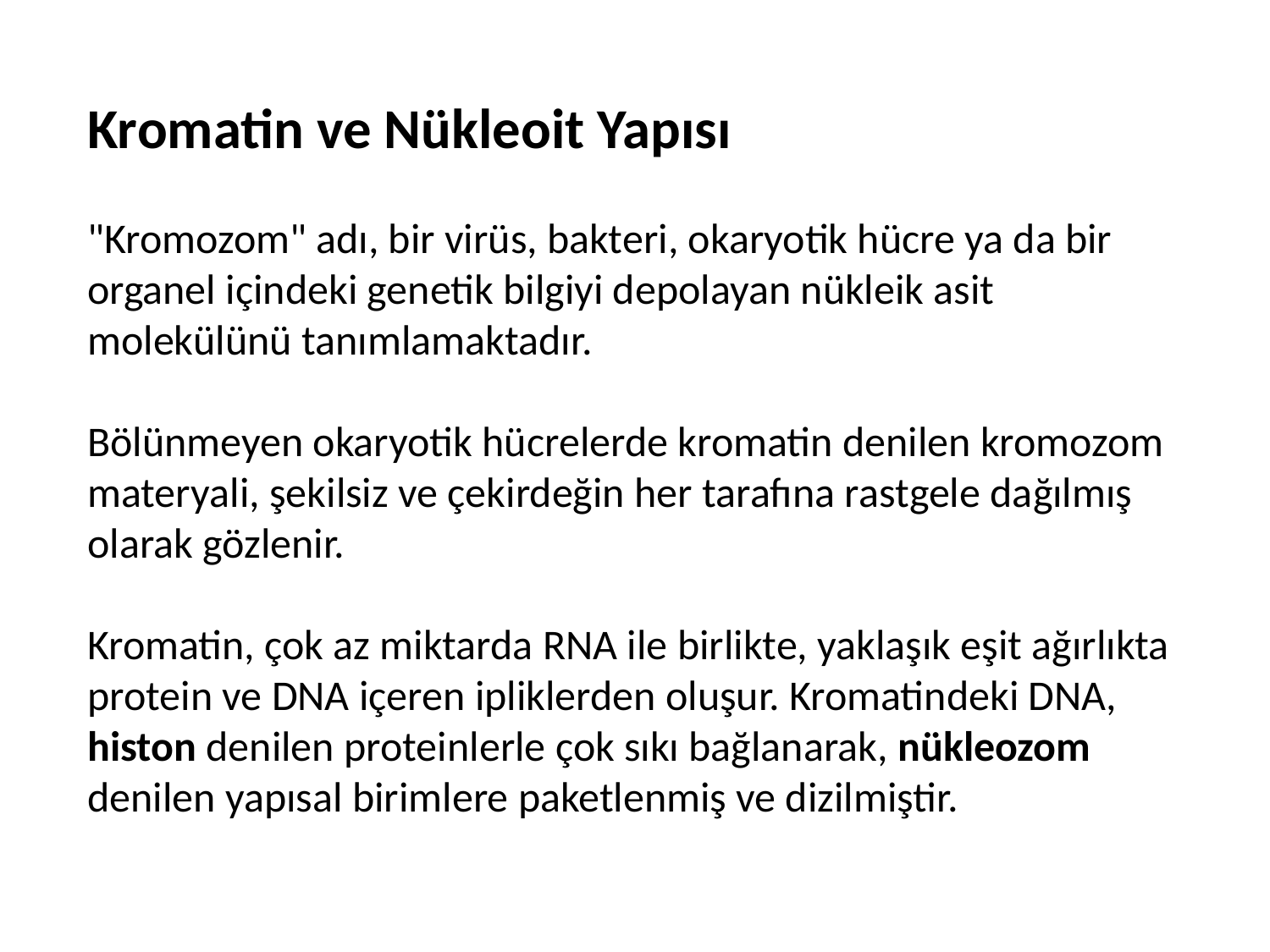

Kromatin ve Nükleoit Yapısı

"Kromozom" adı, bir virüs, bakteri, okaryotik hücre ya da bir organel içindeki genetik bilgiyi depolayan nükleik asit molekülünü tanımlamaktadır.

Bölünmeyen okaryotik hücrelerde kromatin denilen kromozom materyali, şekilsiz ve çekirdeğin her tarafına rastgele dağılmış olarak gözlenir.

Kromatin, çok az miktarda RNA ile birlikte, yaklaşık eşit ağırlıkta protein ve DNA içeren ipliklerden oluşur. Kromatindeki DNA, histon denilen proteinlerle çok sıkı bağlanarak, nükleozom denilen yapısal birimlere paketlenmiş ve dizilmiştir.